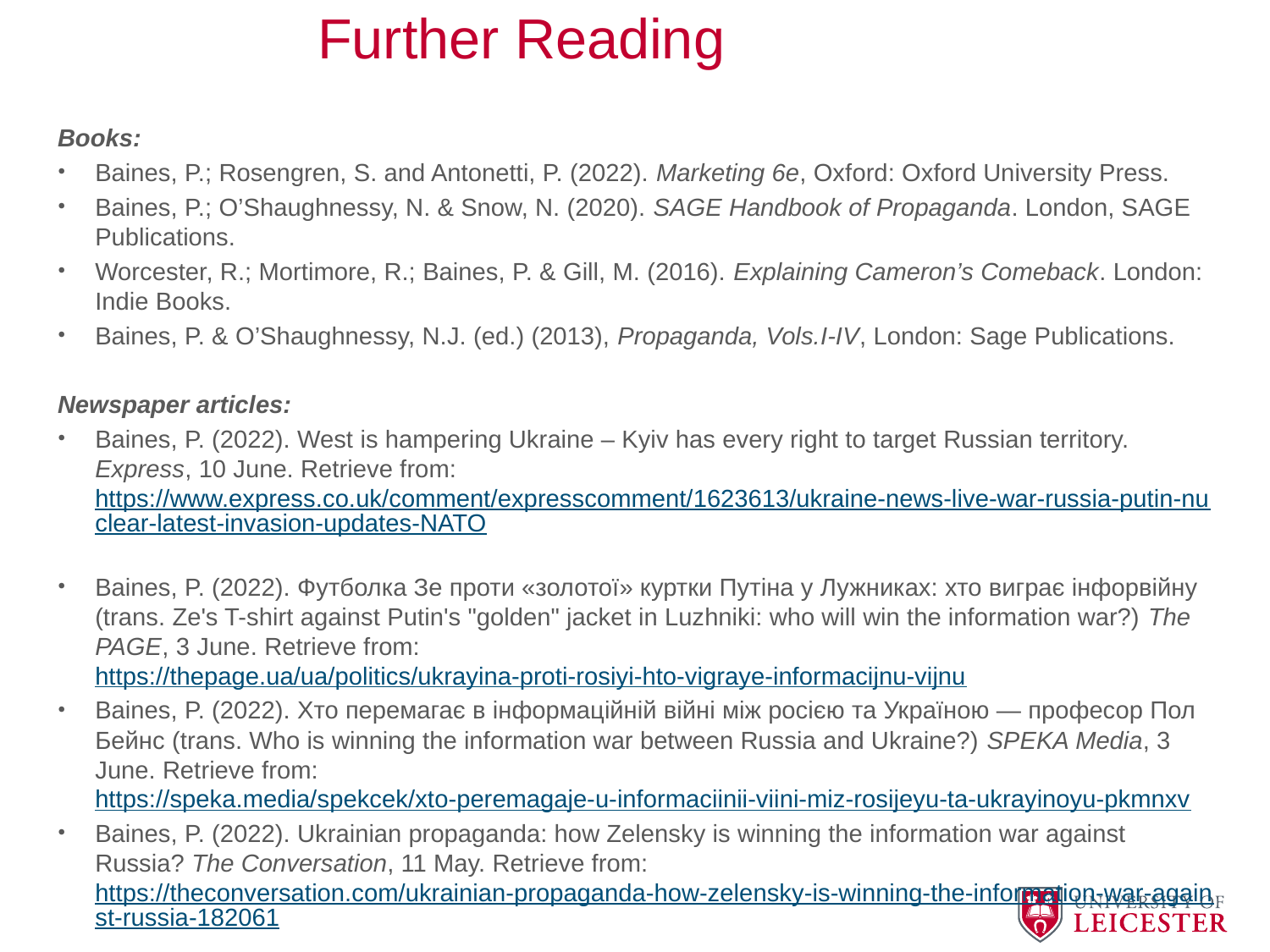

# Further Reading
Books:
Baines, P.; Rosengren, S. and Antonetti, P. (2022). Marketing 6e, Oxford: Oxford University Press.
Baines, P.; O’Shaughnessy, N. & Snow, N. (2020). SAGE Handbook of Propaganda. London, SAGE Publications.
Worcester, R.; Mortimore, R.; Baines, P. & Gill, M. (2016). Explaining Cameron’s Comeback. London: Indie Books.
Baines, P. & O’Shaughnessy, N.J. (ed.) (2013), Propaganda, Vols.I-IV, London: Sage Publications.

Newspaper articles:
Baines, P. (2022). West is hampering Ukraine – Kyiv has every right to target Russian territory. Express, 10 June. Retrieve from: https://www.express.co.uk/comment/expresscomment/1623613/ukraine-news-live-war-russia-putin-nuclear-latest-invasion-updates-NATO
Baines, P. (2022). Футболка Зе проти «золотої» куртки Путіна у Лужниках: хто виграє інфорвійну (trans. Ze's T-shirt against Putin's "golden" jacket in Luzhniki: who will win the information war?) The PAGE, 3 June. Retrieve from: https://thepage.ua/ua/politics/ukrayina-proti-rosiyi-hto-vigraye-informacijnu-vijnu
Baines, P. (2022). Хто перемагає в інформаційній війні між росією та Україною — професор Пол Бейнс (trans. Who is winning the information war between Russia and Ukraine?) SPEKA Media, 3 June. Retrieve from: https://speka.media/spekcek/xto-peremagaje-u-informaciinii-viini-miz-rosijeyu-ta-ukrayinoyu-pkmnxv
Baines, P. (2022). Ukrainian propaganda: how Zelensky is winning the information war against Russia? The Conversation, 11 May. Retrieve from: https://theconversation.com/ukrainian-propaganda-how-zelensky-is-winning-the-information-war-against-russia-182061